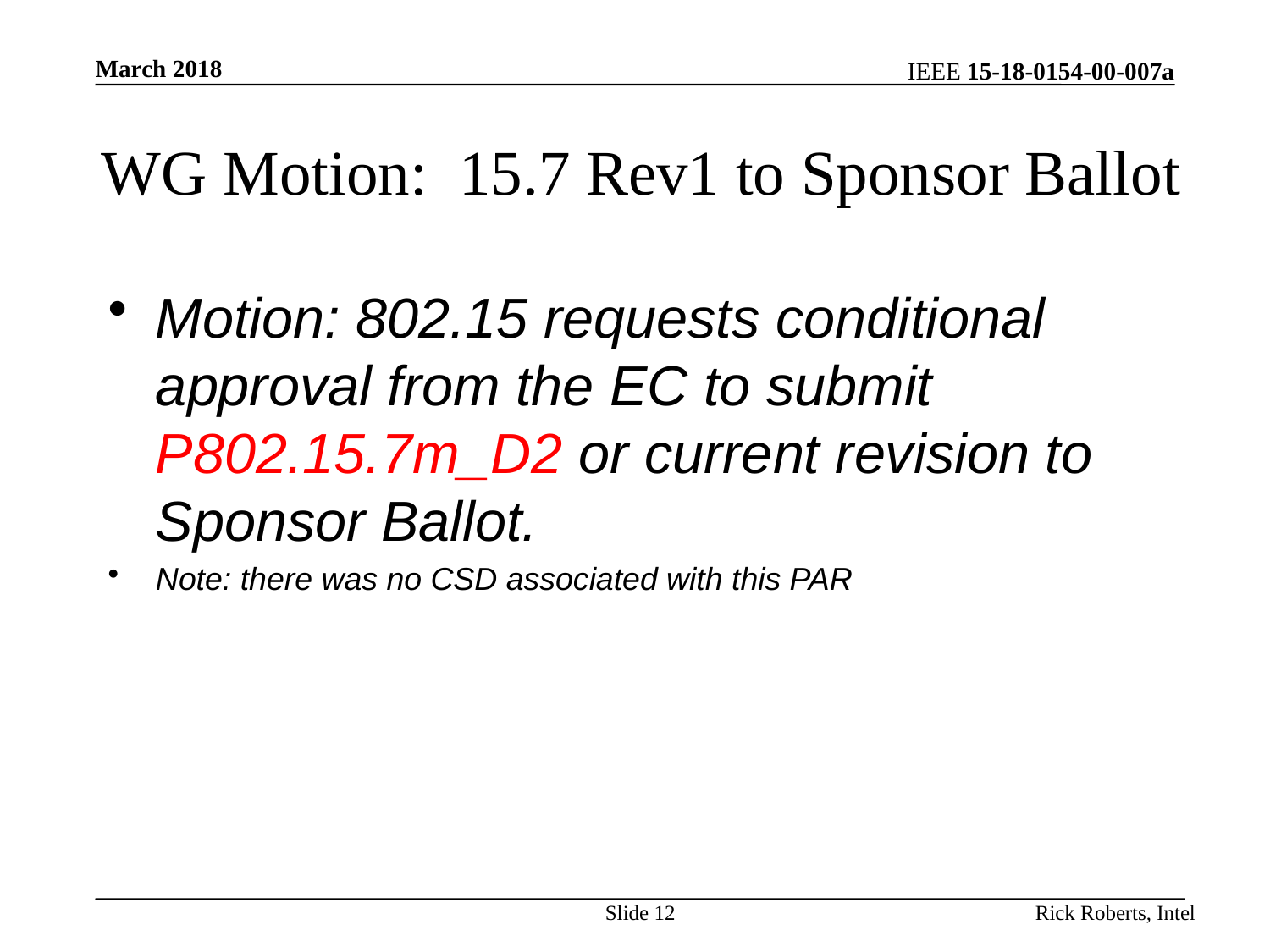

March 2018
# WG Motion:  15.7 Rev1 to Sponsor Ballot
Motion: 802.15 requests conditional approval from the EC to submit P802.15.7m_D2 or current revision to Sponsor Ballot.
Note: there was no CSD associated with this PAR
Slide 12
Rick Roberts, Intel